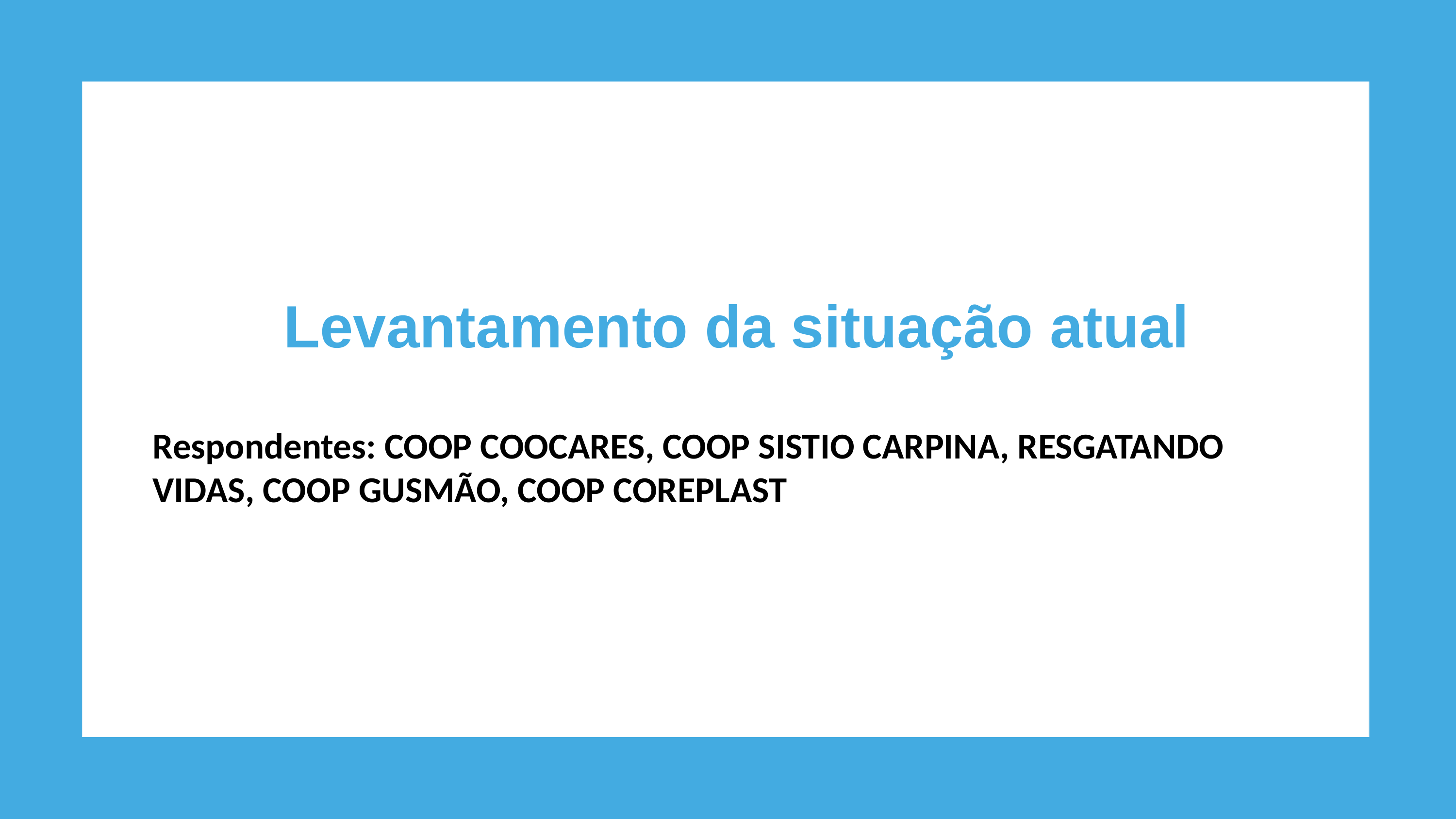

Levantamento da situação atual
Respondentes: COOP COOCARES, COOP SISTIO CARPINA, RESGATANDO VIDAS, COOP GUSMÃO, COOP COREPLAST